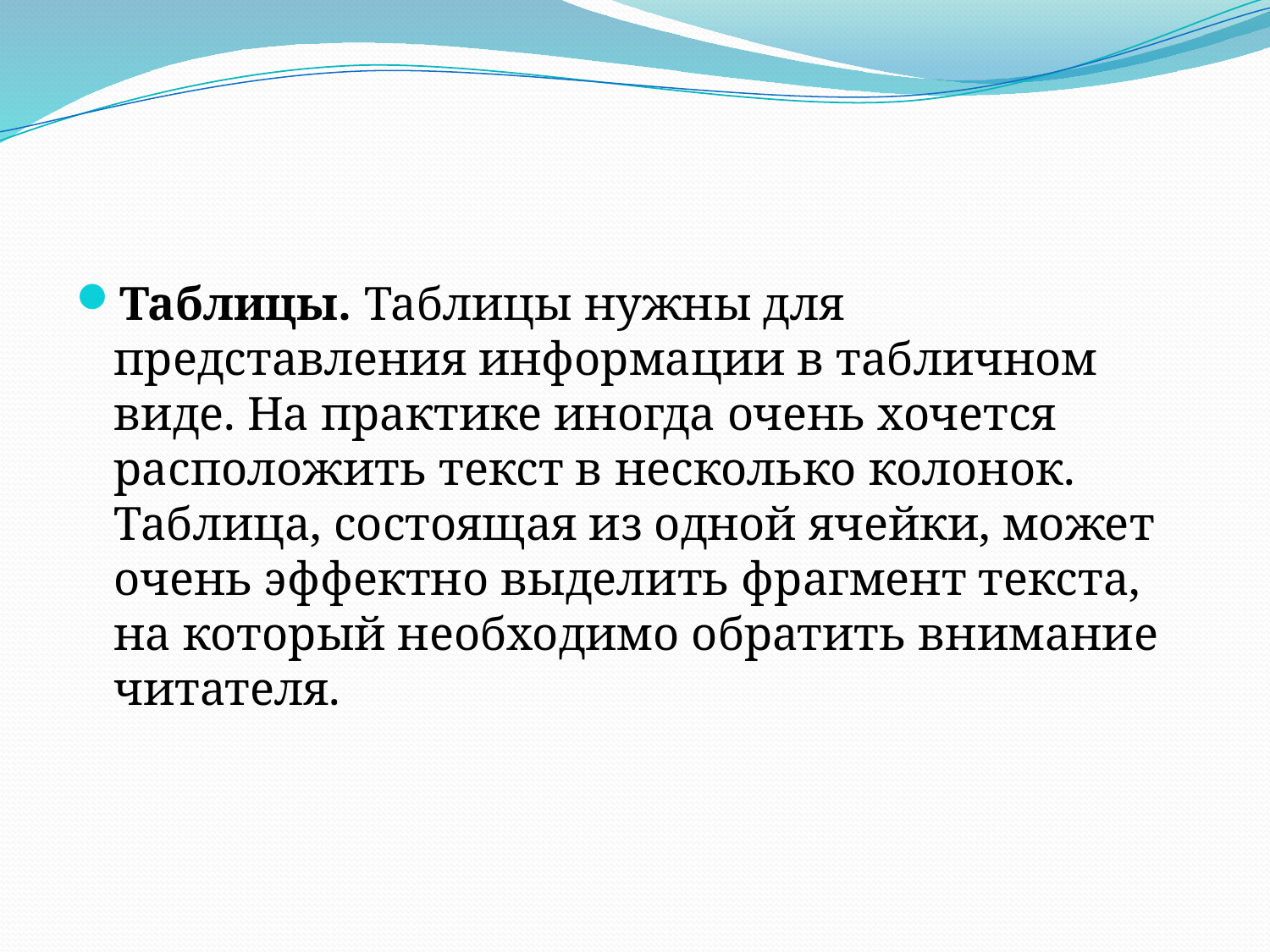

Таблицы. Таблицы нужны для представления информации в табличном виде. На практике иногда очень хочется расположить текст в несколько колонок. Таблица, состоящая из одной ячейки, может очень эффектно выделить фрагмент текста, на который необходимо обратить внимание читателя.